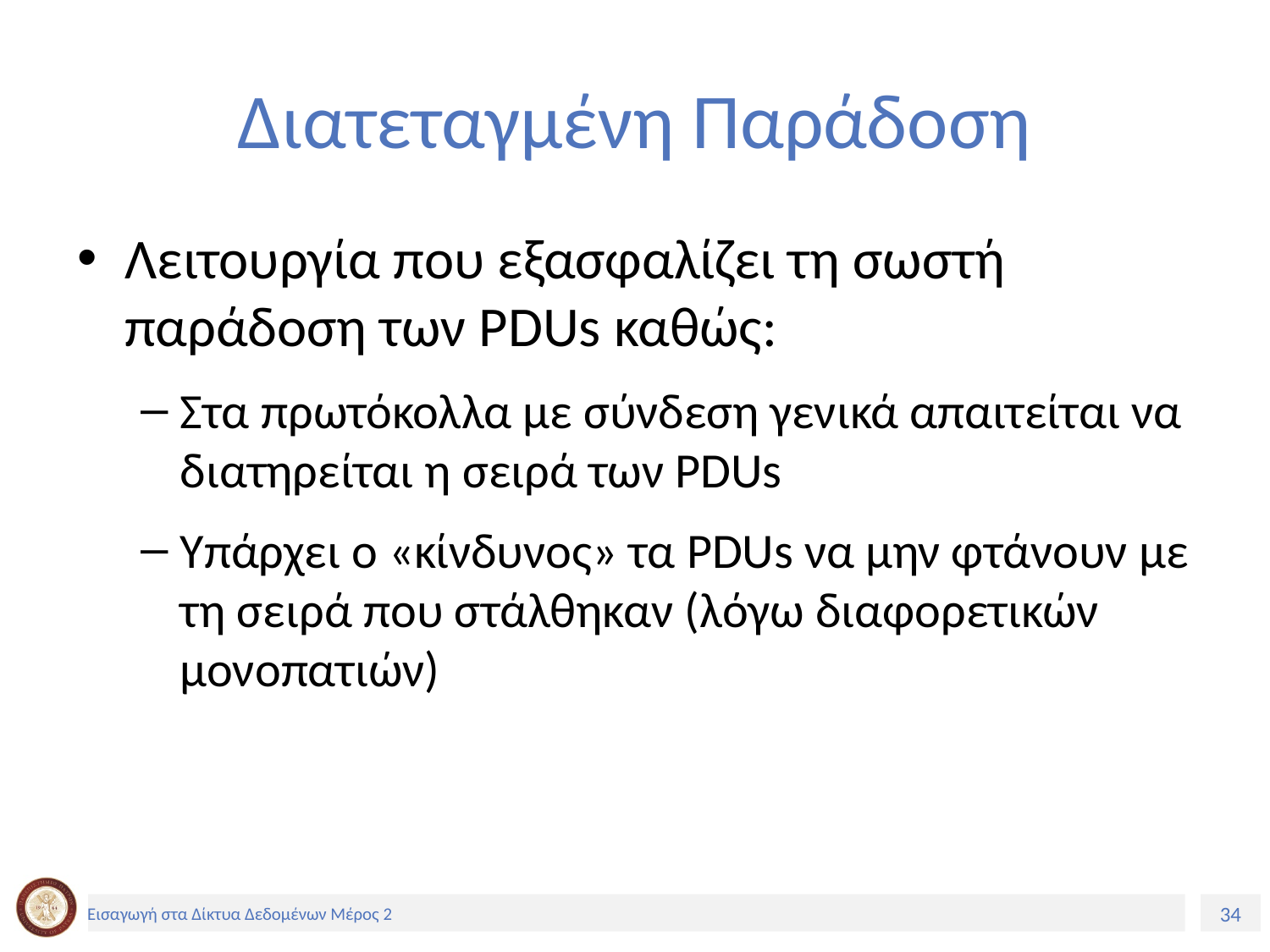

# Διατεταγμένη Παράδοση
Λειτουργία που εξασφαλίζει τη σωστή παράδοση των PDUs καθώς:
Στα πρωτόκολλα με σύνδεση γενικά απαιτείται να διατηρείται η σειρά των PDUs
Υπάρχει ο «κίνδυνος» τα PDUs να μην φτάνουν με τη σειρά που στάλθηκαν (λόγω διαφορετικών μονοπατιών)